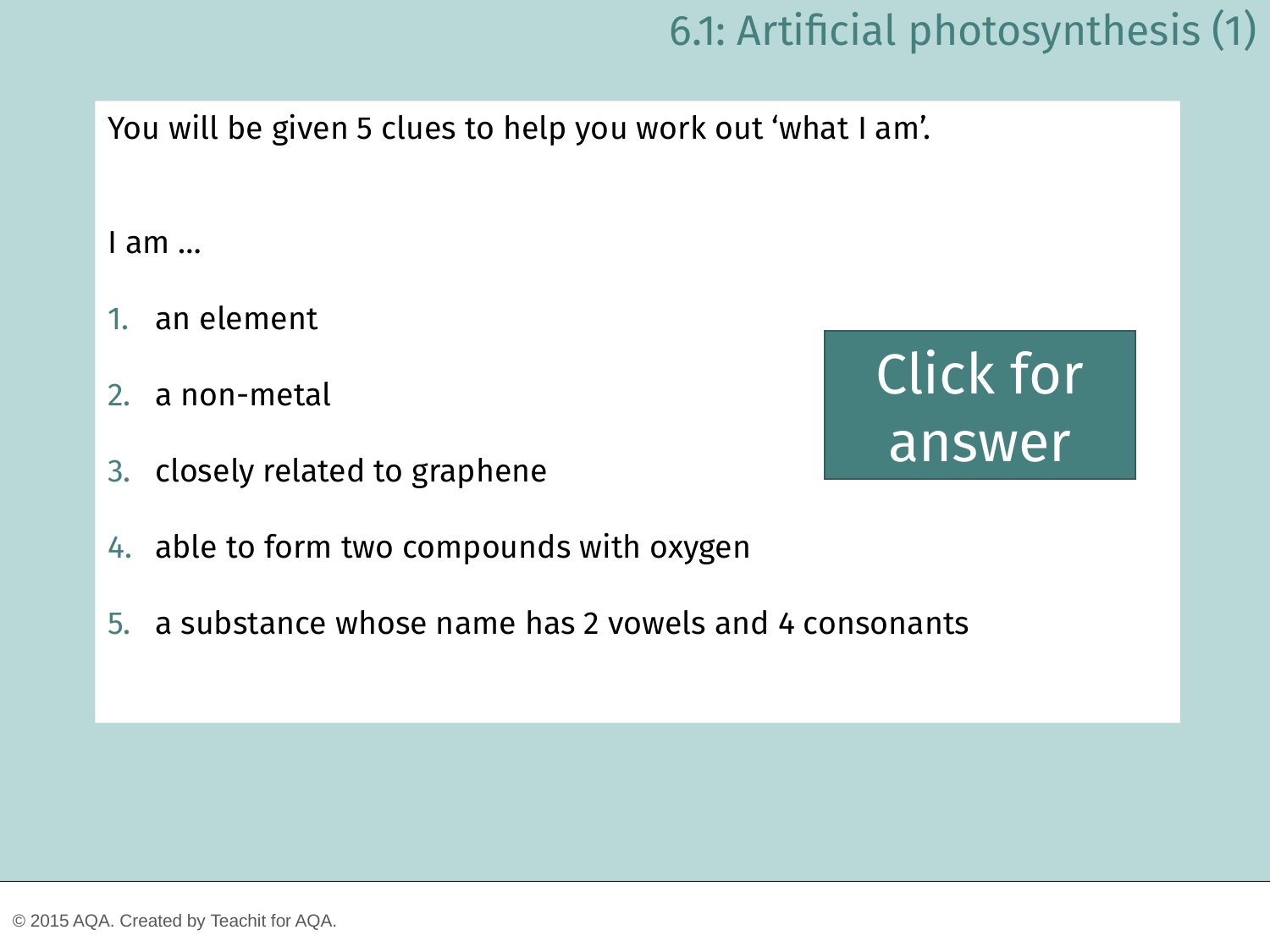

6.1: Artificial photosynthesis (1)
You will be given 5 clues to help you work out ‘what I am’.

I am …

an element

a non-metal

closely related to graphene

able to form two compounds with oxygen

a substance whose name has 2 vowels and 4 consonants

Click for answer
carbon